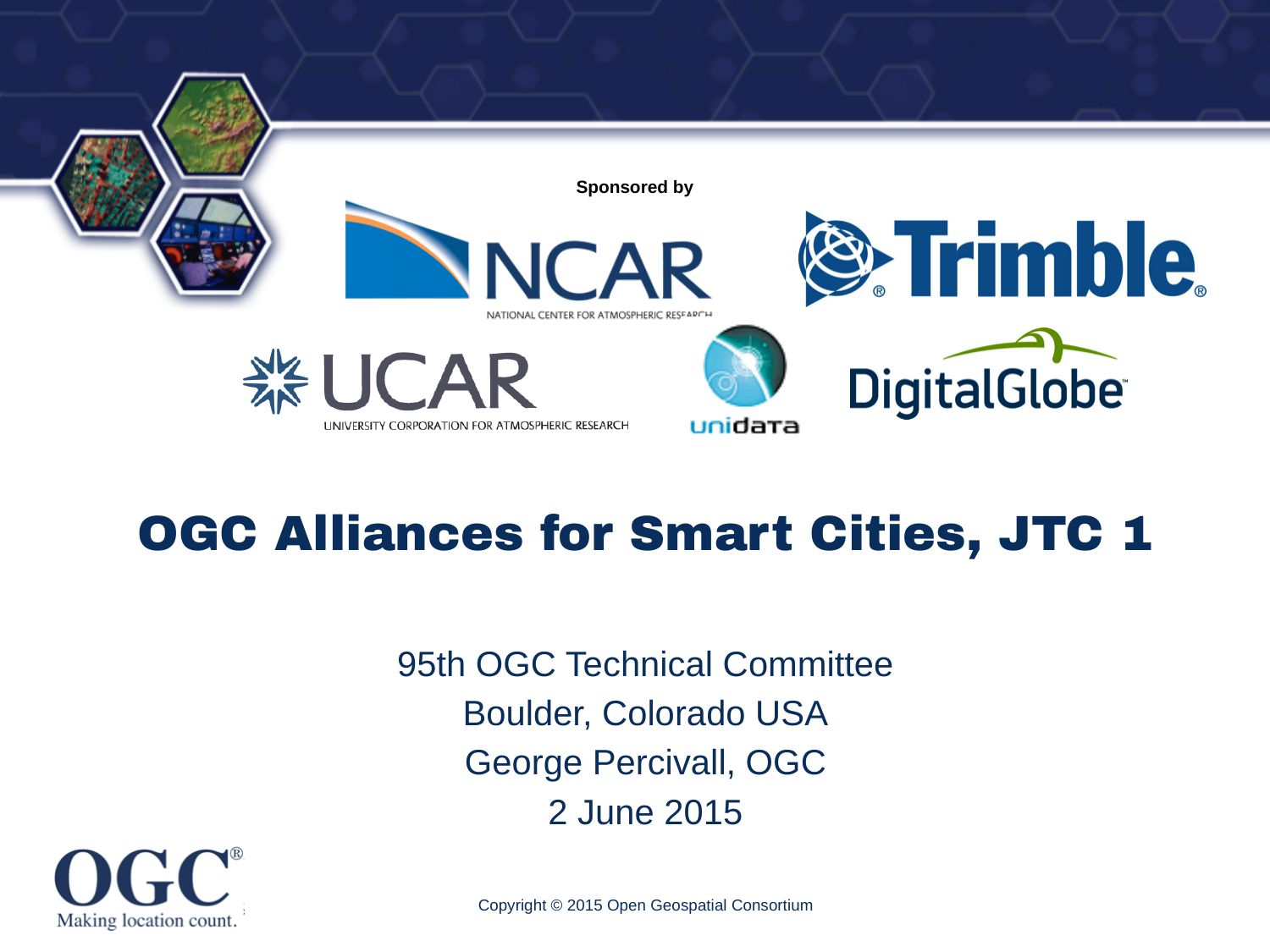

# OGC Alliances for Smart Cities, JTC 1
95th OGC Technical Committee
Boulder, Colorado USA
George Percivall, OGC
2 June 2015
Copyright © 2015 Open Geospatial Consortium